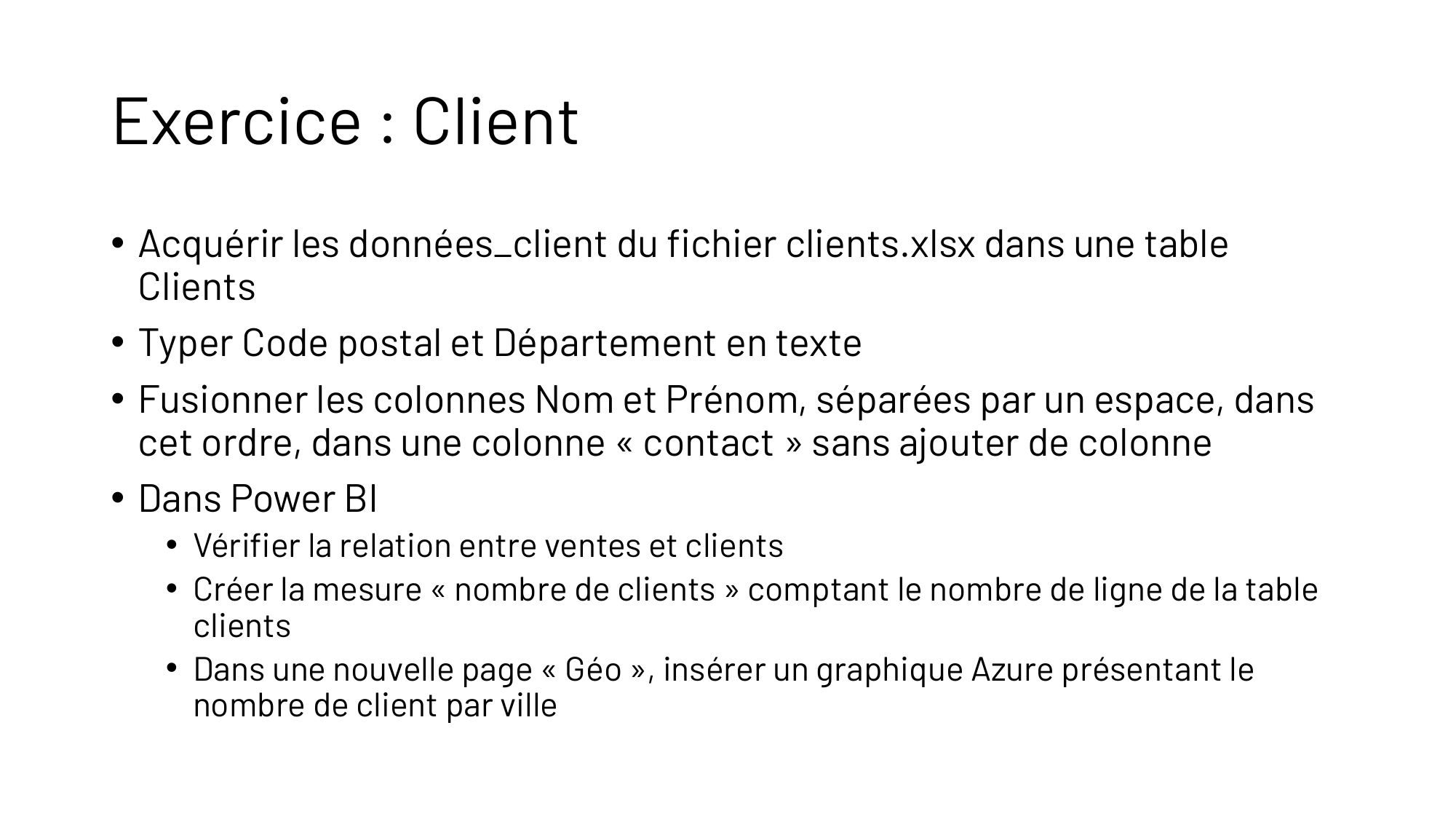

# Exercice : Client
Acquérir les données_client du fichier clients.xlsx dans une table Clients
Typer Code postal et Département en texte
Fusionner les colonnes Nom et Prénom, séparées par un espace, dans cet ordre, dans une colonne « contact » sans ajouter de colonne
Dans Power BI
Vérifier la relation entre ventes et clients
Créer la mesure « nombre de clients » comptant le nombre de ligne de la table clients
Dans une nouvelle page « Géo », insérer un graphique Azure présentant le nombre de client par ville